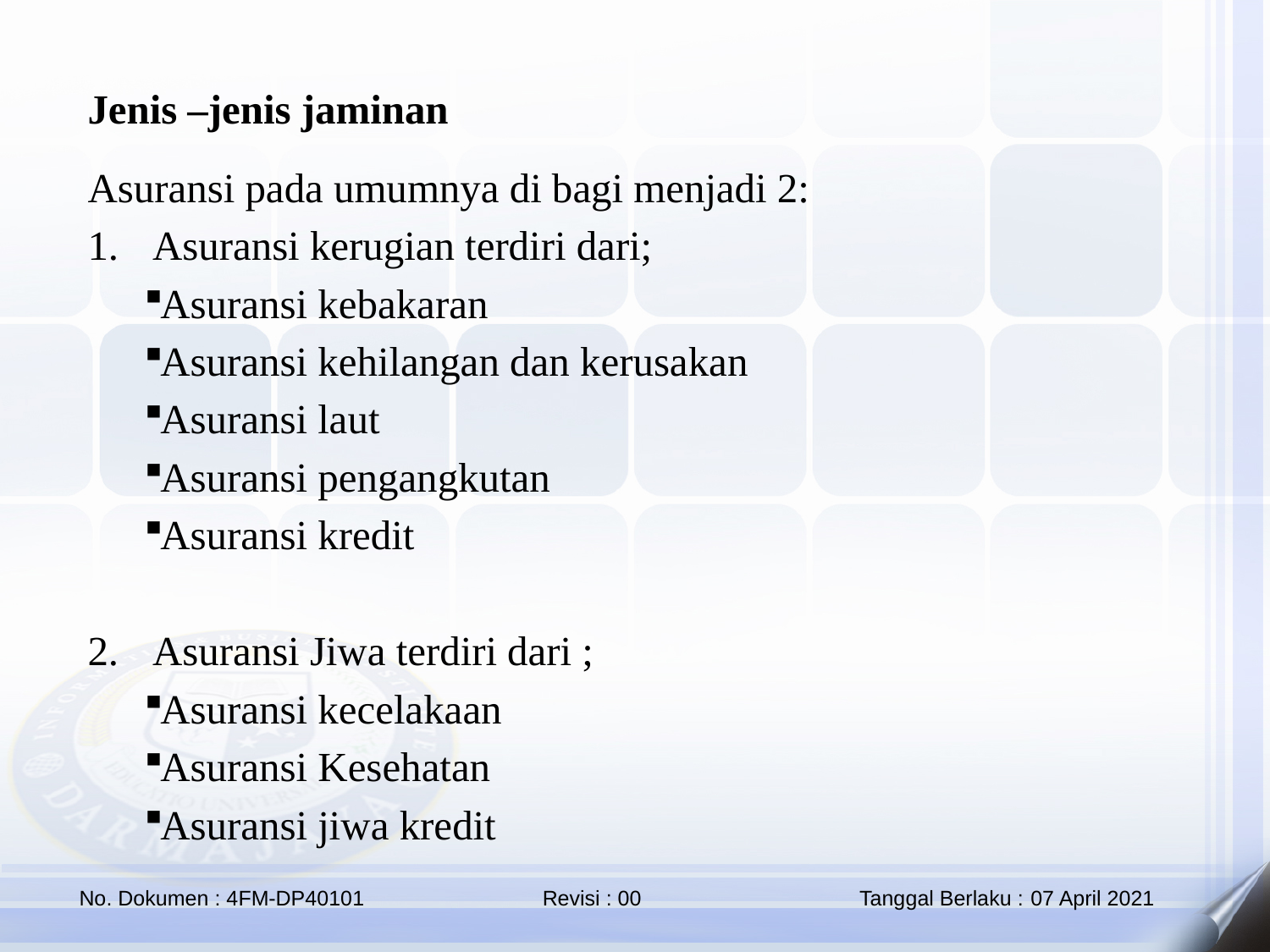

Jenis –jenis jaminan

Asuransi pada umumnya di bagi menjadi 2:
Asuransi kerugian terdiri dari;
Asuransi kebakaran
Asuransi kehilangan dan kerusakan
Asuransi laut
Asuransi pengangkutan
Asuransi kredit

Asuransi Jiwa terdiri dari ;
Asuransi kecelakaan
Asuransi Kesehatan
Asuransi jiwa kredit